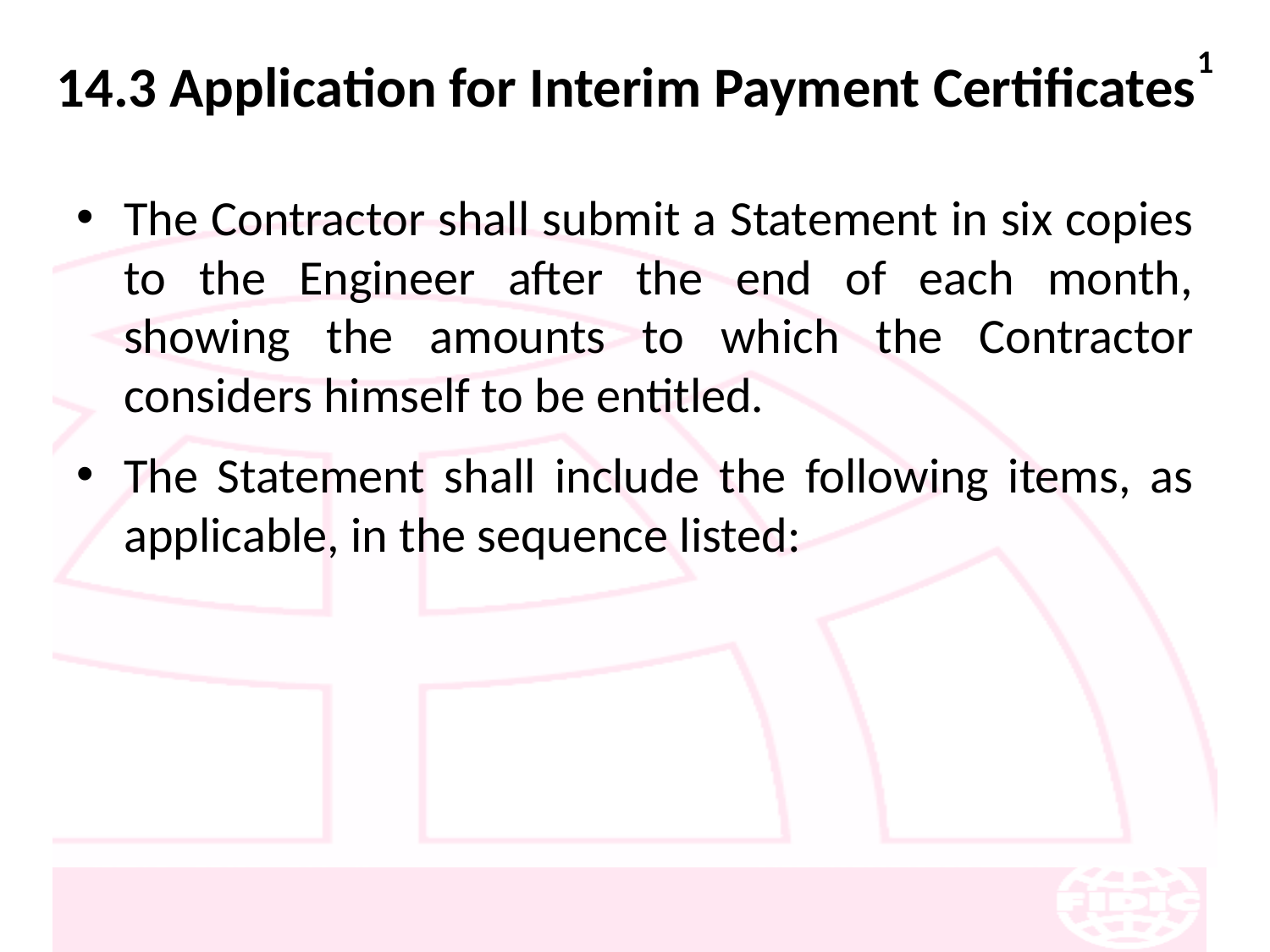

# 14.3 Application for Interim Payment Certificates1
The Contractor shall submit a Statement in six copies to the Engineer after the end of each month, showing the amounts to which the Contractor considers himself to be entitled.
The Statement shall include the following items, as applicable, in the sequence listed: